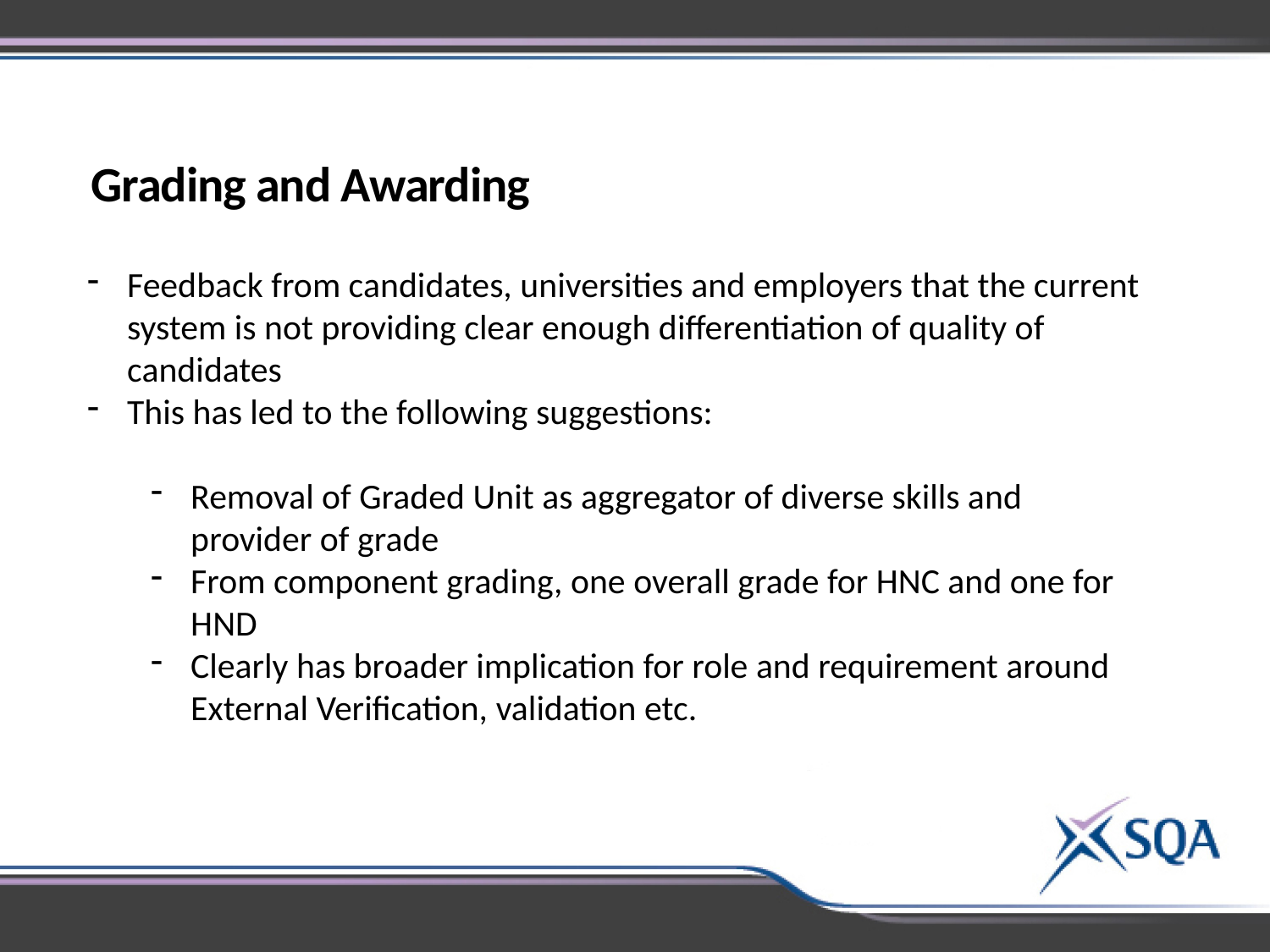

Grading and Awarding
Feedback from candidates, universities and employers that the current system is not providing clear enough differentiation of quality of candidates
This has led to the following suggestions:

Removal of Graded Unit as aggregator of diverse skills and provider of grade
From component grading, one overall grade for HNC and one for HND
Clearly has broader implication for role and requirement around External Verification, validation etc.